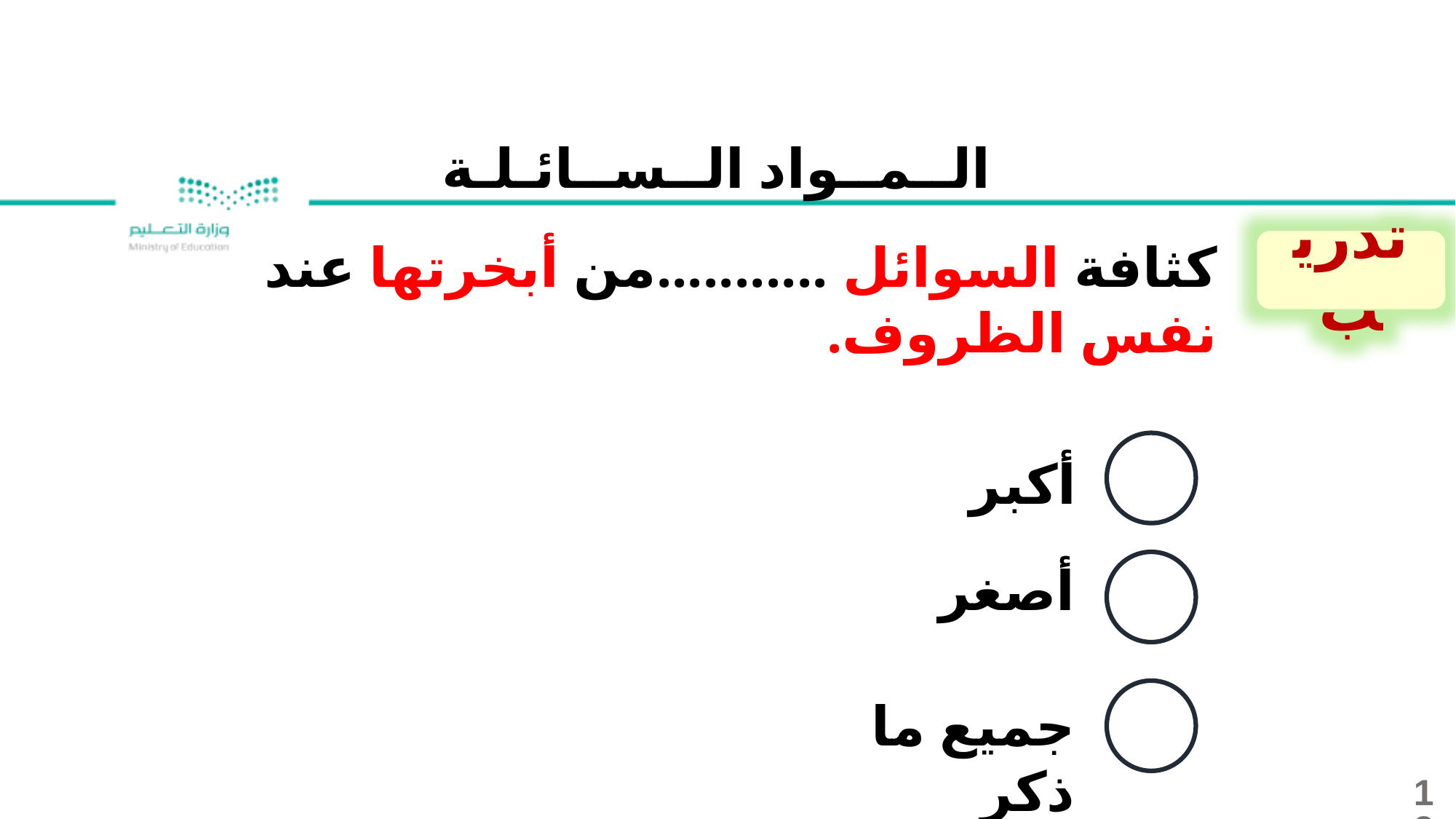

الــمــواد الــســائـلـة
كثافة السوائل ...........من أبخرتها عند نفس الظروف.
تدريب

أكبر
أصغر

جميع ما ذكر
12